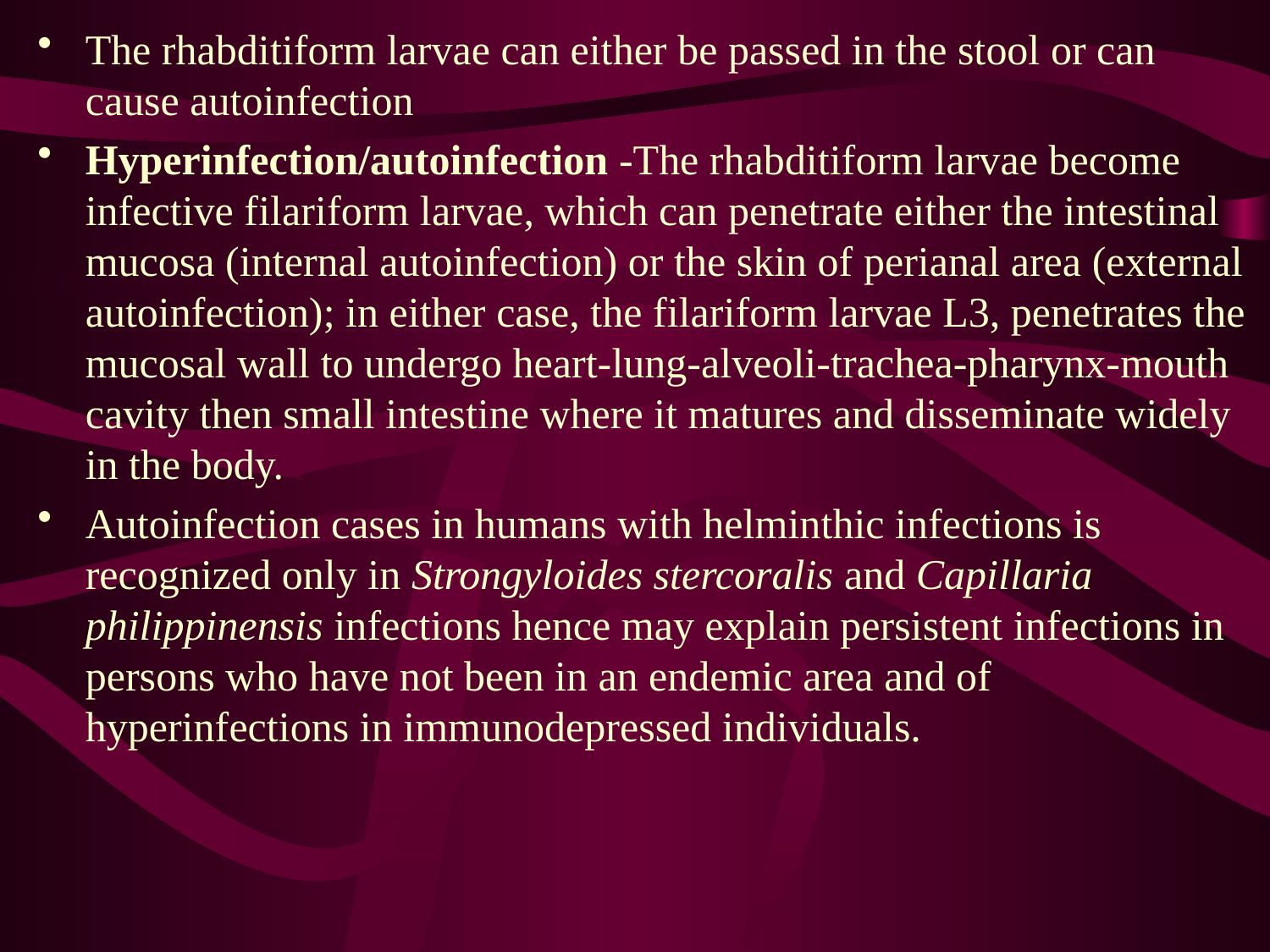

The rhabditiform larvae can either be passed in the stool or can cause autoinfection
Hyperinfection/autoinfection -The rhabditiform larvae become infective filariform larvae, which can penetrate either the intestinal mucosa (internal autoinfection) or the skin of perianal area (external autoinfection); in either case, the filariform larvae L3, penetrates the mucosal wall to undergo heart-lung-alveoli-trachea-pharynx-mouth cavity then small intestine where it matures and disseminate widely in the body.
Autoinfection cases in humans with helminthic infections is recognized only in Strongyloides stercoralis and Capillaria philippinensis infections hence may explain persistent infections in persons who have not been in an endemic area and of hyperinfections in immunodepressed individuals.